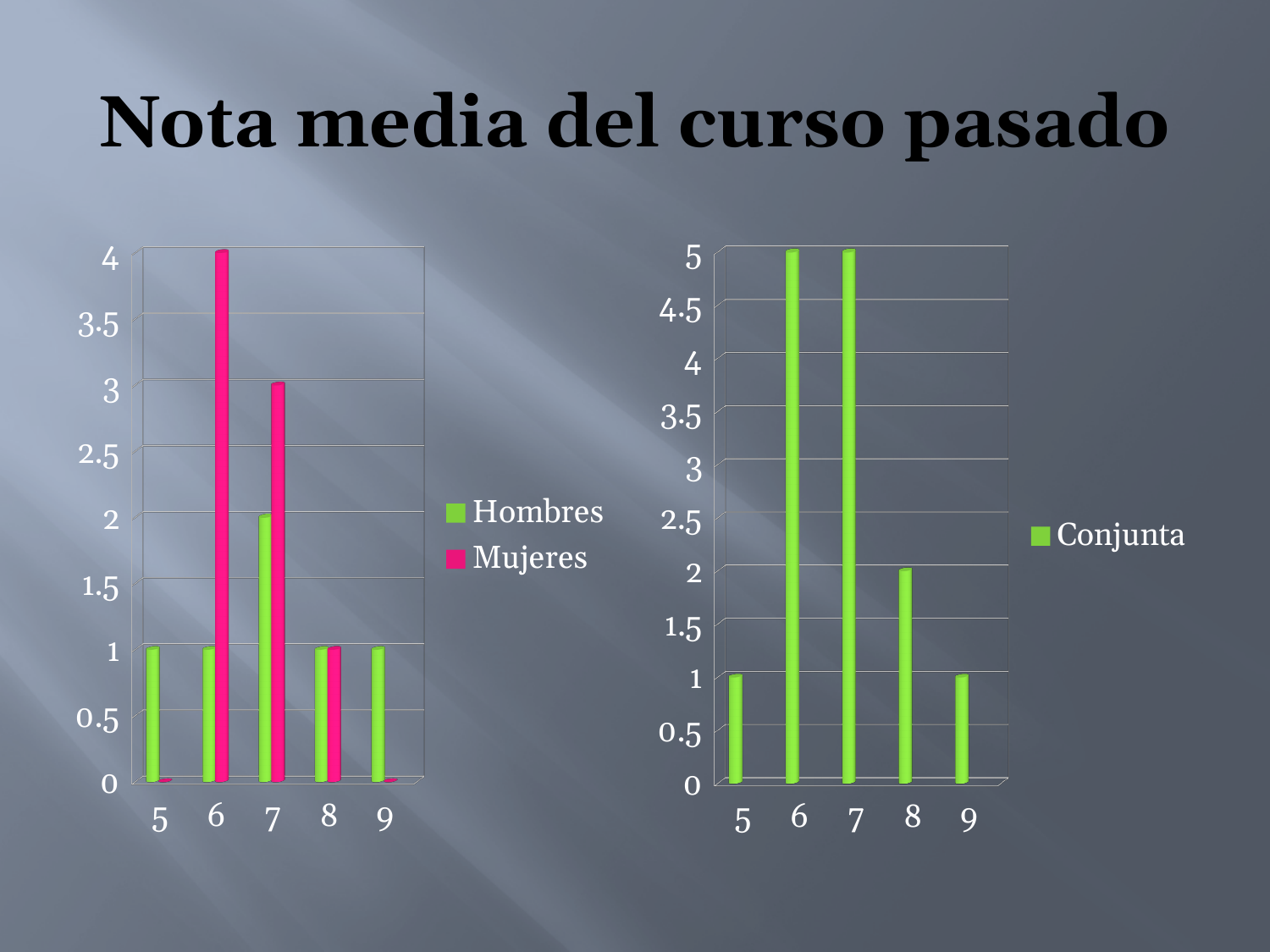

# Nota media del curso pasado

[unsupported chart]

[unsupported chart]